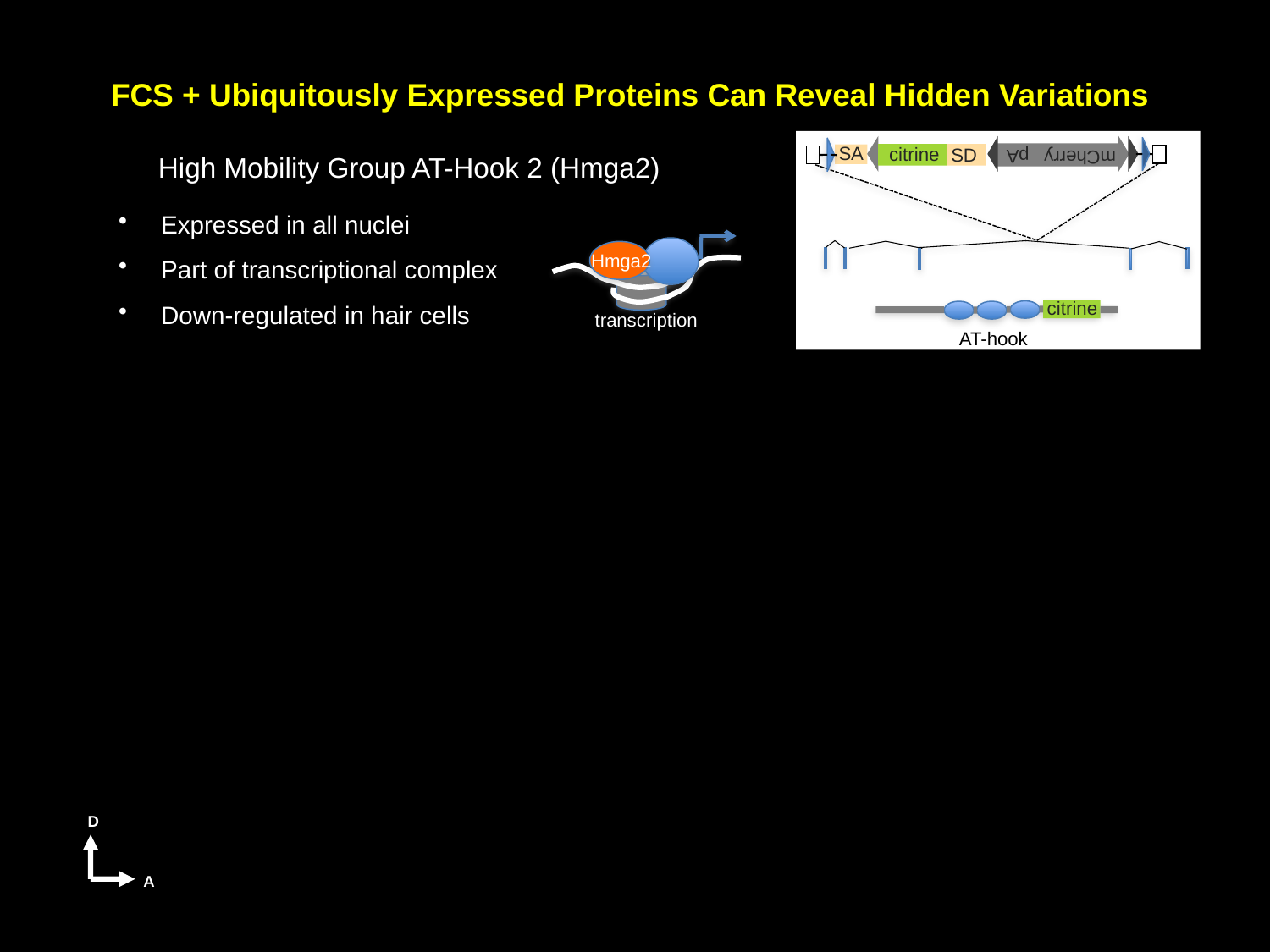

FCS + Ubiquitously Expressed Proteins Can Reveal Hidden Variations

SA
citrine
SD
pA
mCherry

citrine

High Mobility Group AT-Hook 2 (Hmga2)
Expressed in all nuclei
Part of transcriptional complex
Down-regulated in hair cells

Hmga2

transcription
AT-hook
D

A